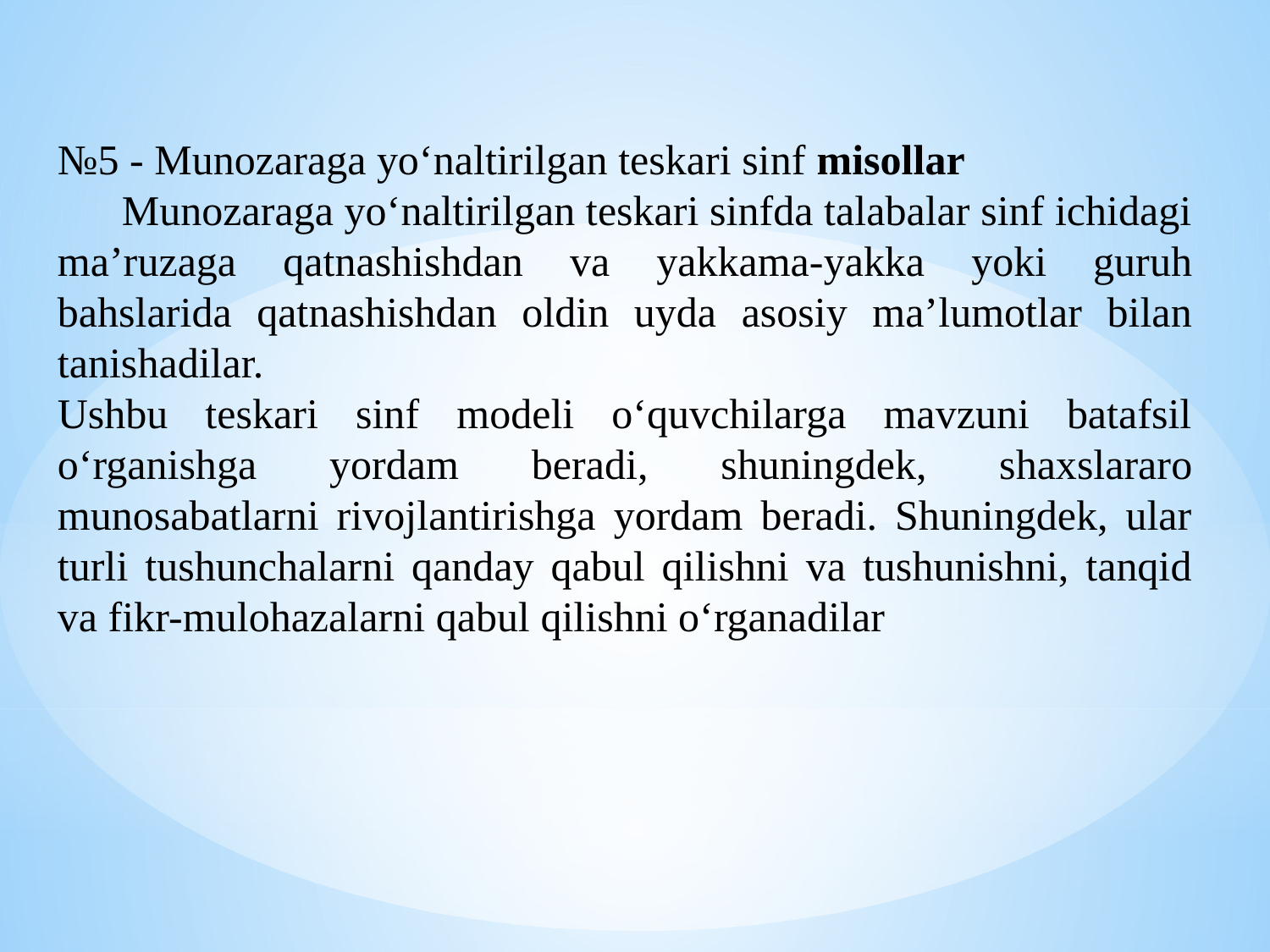

№5 - Munozaraga yo‘naltirilgan teskari sinf misollar
      Munozaraga yo‘naltirilgan teskari sinfda talabalar sinf ichidagi ma’ruzaga qatnashishdan va yakkama-yakka yoki guruh bahslarida qatnashishdan oldin uyda asosiy ma’lumotlar bilan tanishadilar.
Ushbu teskari sinf modeli o‘quvchilarga mavzuni batafsil o‘rganishga yordam beradi, shuningdek, shaxslararo munosabatlarni rivojlantirishga yordam beradi. Shuningdek, ular turli tushunchalarni qanday qabul qilishni va tushunishni, tanqid va fikr-mulohazalarni qabul qilishni o‘rganadilar